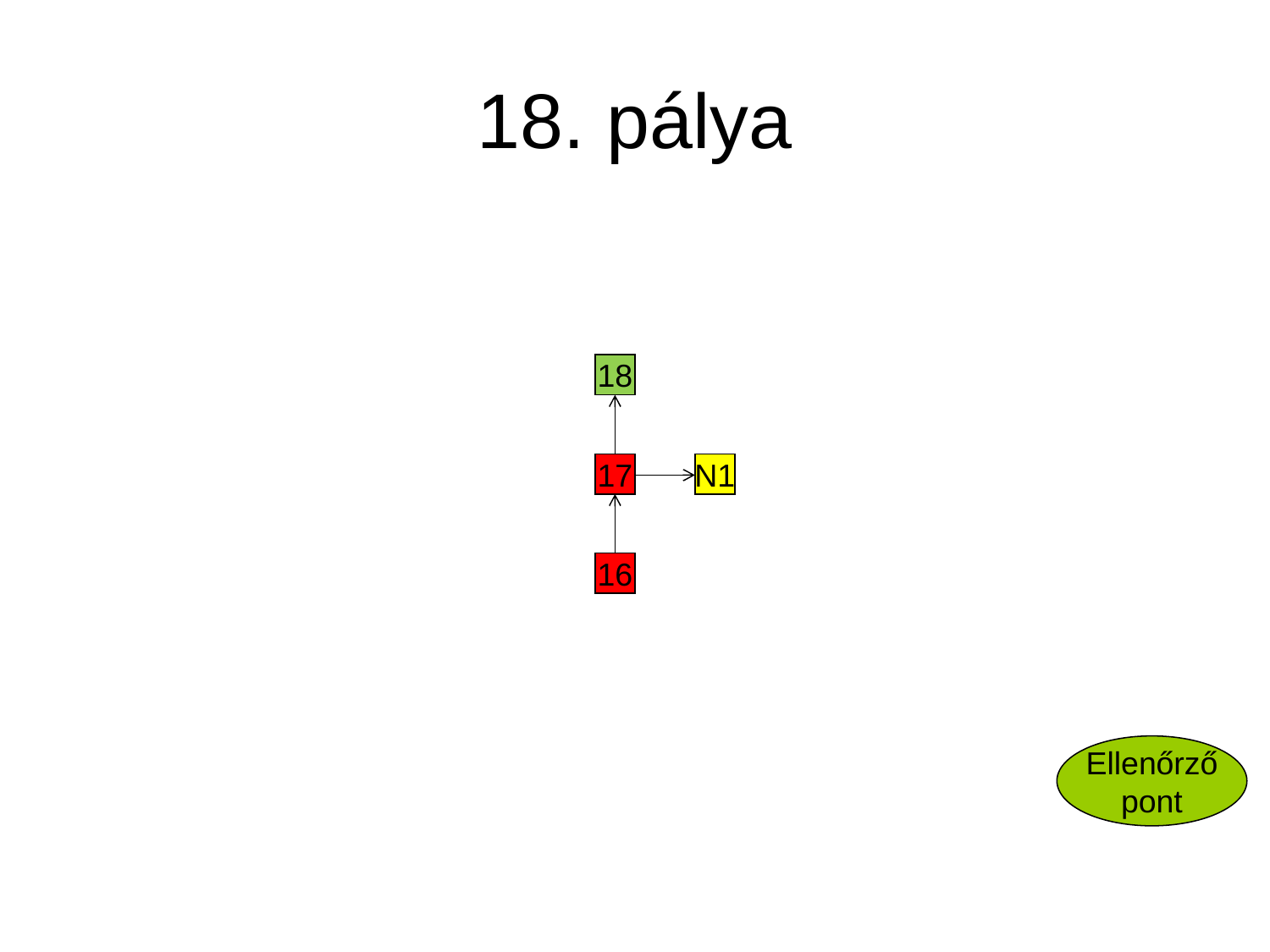

# 18. pálya
18
N1
17
16
Ellenőrző
pont